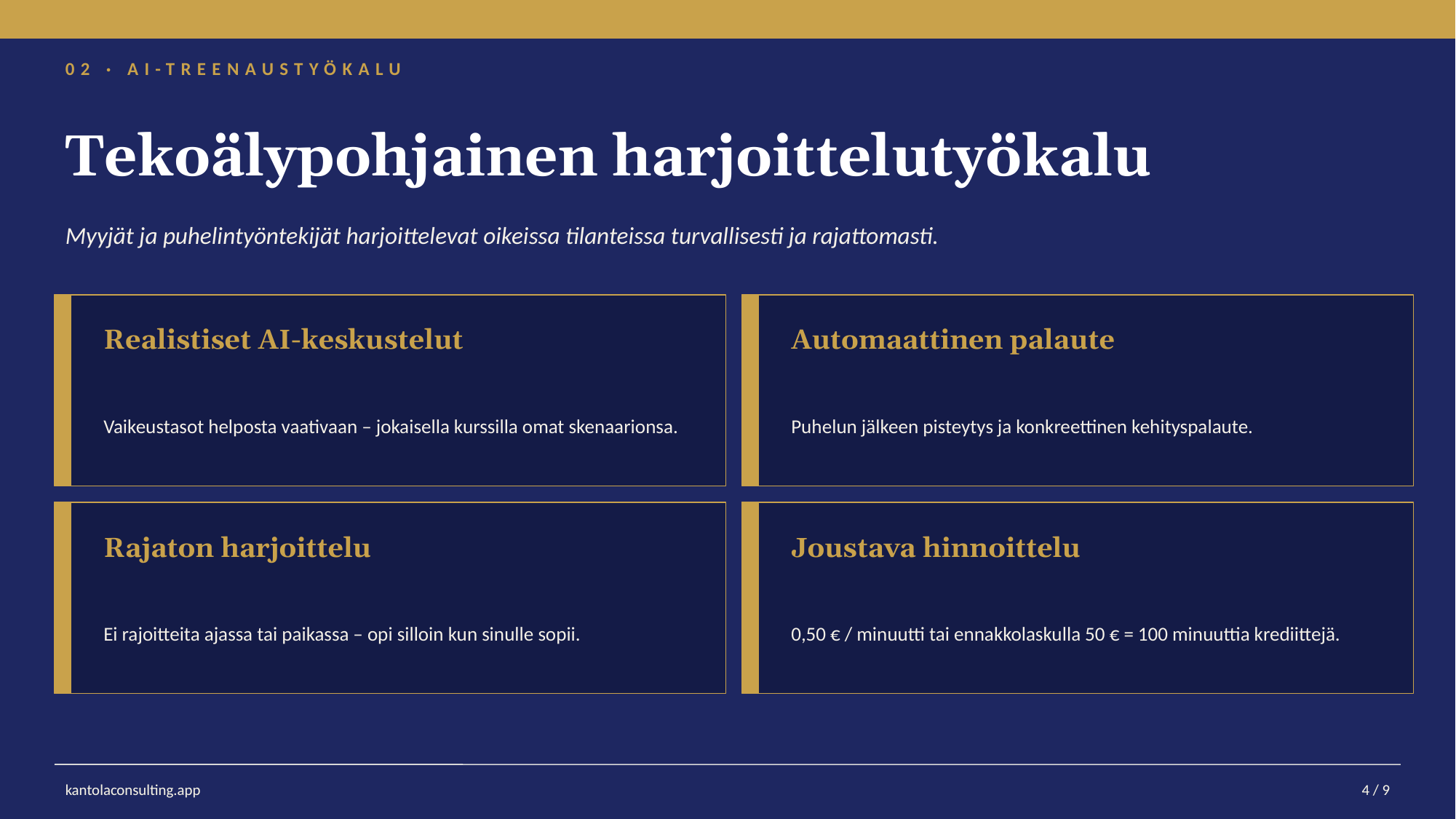

02 · AI-TREENAUSTYÖKALU
KANTOLA CONSULTING
Tekoälypohjainen harjoittelutyökalu
Myyjät ja puhelintyöntekijät harjoittelevat oikeissa tilanteissa turvallisesti ja rajattomasti.

Realistiset AI-keskustelut
Automaattinen palaute
Vaikeustasot helposta vaativaan – jokaisella kurssilla omat skenaarionsa.
Puhelun jälkeen pisteytys ja konkreettinen kehityspalaute.

Rajaton harjoittelu
Joustava hinnoittelu
Ei rajoitteita ajassa tai paikassa – opi silloin kun sinulle sopii.
0,50 € / minuutti tai ennakkolaskulla 50 € = 100 minuuttia krediittejä.

kantolaconsulting.app
kantolaconsulting.app
4 / 9
4 / 9